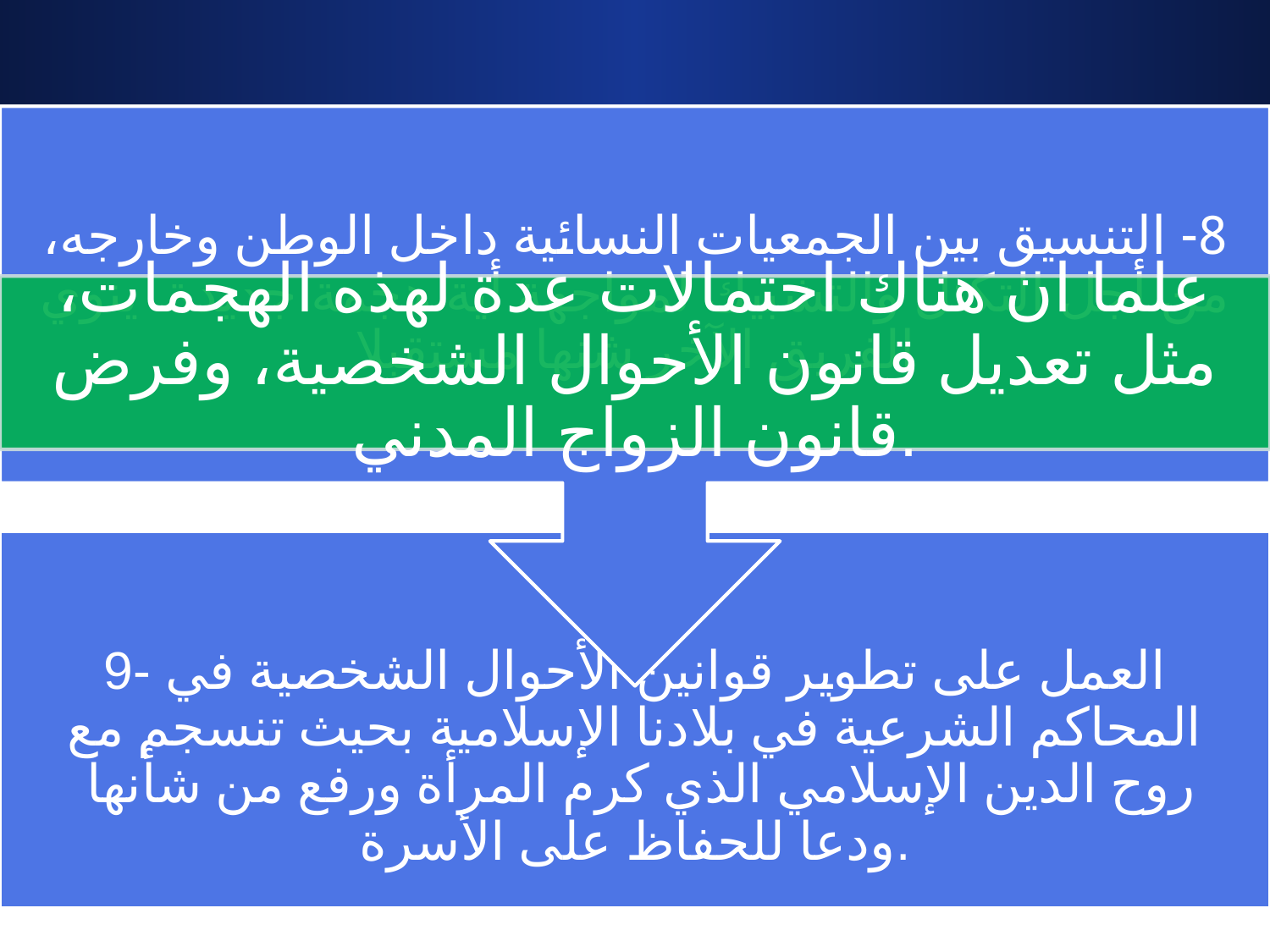

9
9- العمل على تطوير قوانين الأحوال الشخصية في المحاكم الشرعية في بلادنا الإسلامية بحيث تنسجم مع روح الدين الإسلامي الذي كرم المرأة ورفع من شأنها  ودعا للحفاظ على الأسرة.
8- التنسيق بين الجمعيات النسائية داخل الوطن وخارجه، من أجل التكتل والتشبيك لمواجهة أية هجمة جديدة  ينوي الفريق الآخر شنها مستقبلا
علما ان هناك احتمالات عدة لهذه الهجمات، مثل تعديل قانون الأحوال الشخصية، وفرض قانون الزواج المدني.